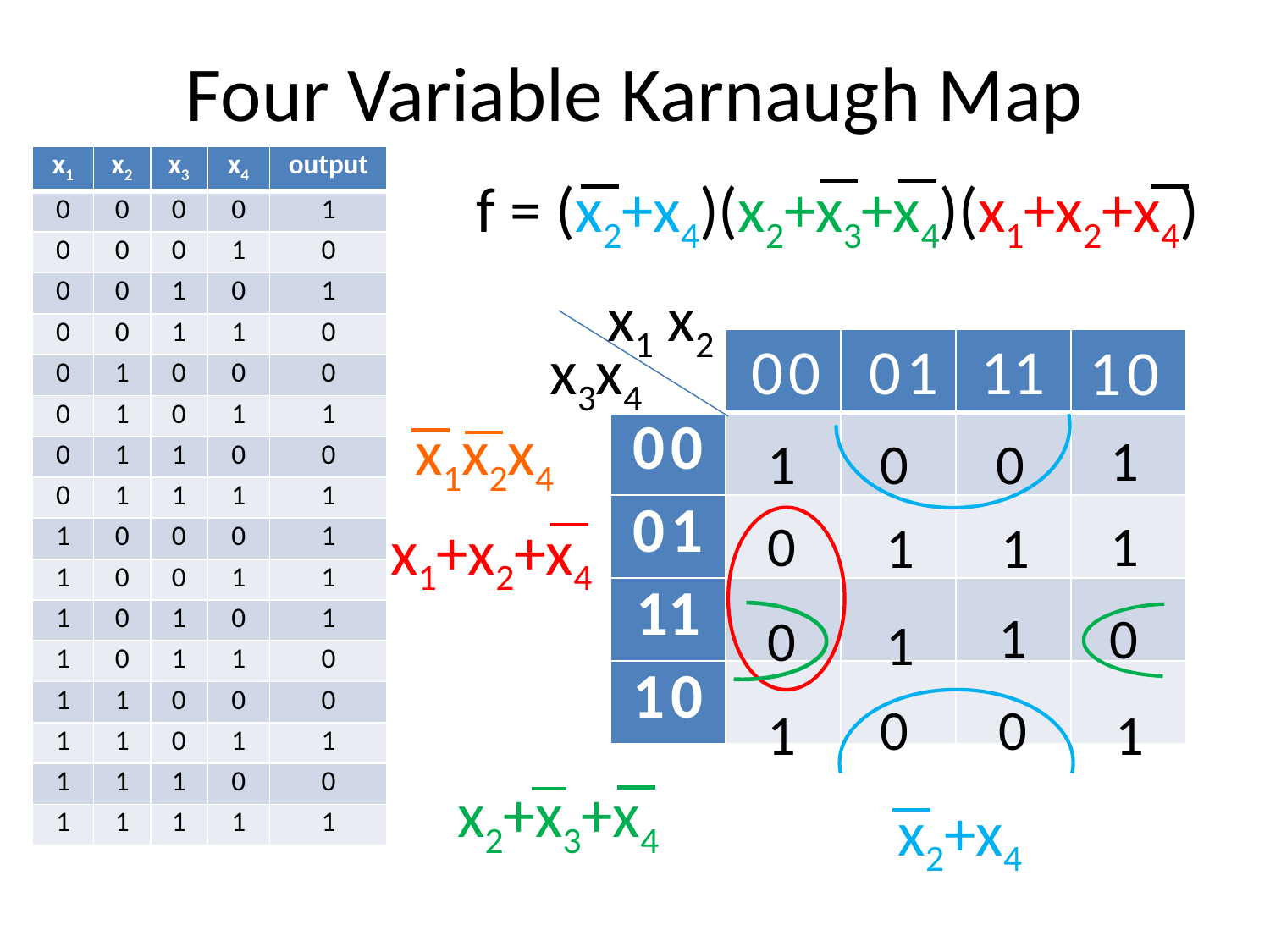

# Four Variable Karnaugh Map
| x1 | x2 | x3 | x4 | output |
| --- | --- | --- | --- | --- |
| 0 | 0 | 0 | 0 | 1 |
| 0 | 0 | 0 | 1 | 0 |
| 0 | 0 | 1 | 0 | 1 |
| 0 | 0 | 1 | 1 | 0 |
| 0 | 1 | 0 | 0 | 0 |
| 0 | 1 | 0 | 1 | 1 |
| 0 | 1 | 1 | 0 | 0 |
| 0 | 1 | 1 | 1 | 1 |
| 1 | 0 | 0 | 0 | 1 |
| 1 | 0 | 0 | 1 | 1 |
| 1 | 0 | 1 | 0 | 1 |
| 1 | 0 | 1 | 1 | 0 |
| 1 | 1 | 0 | 0 | 0 |
| 1 | 1 | 0 | 1 | 1 |
| 1 | 1 | 1 | 0 | 0 |
| 1 | 1 | 1 | 1 | 1 |
 f = (x2+x4)(x2+x3+x4)(x1+x2+x4)
  x1 x2
x3x4
11
0 0
0 1
1 0
|  |  |  |  |  |
| --- | --- | --- | --- | --- |
| 0 0 |  |  |  |  |
| 0 1 |  |  |  |  |
| 11 |  |  |  |  |
| 1 0 |  |  |  |  |

x1x2x4
1
0
1
0
0
1
x1+x2+x4
1
1

1
0
0

1
0
0
1
1
x2+x3+x4
x2+x4